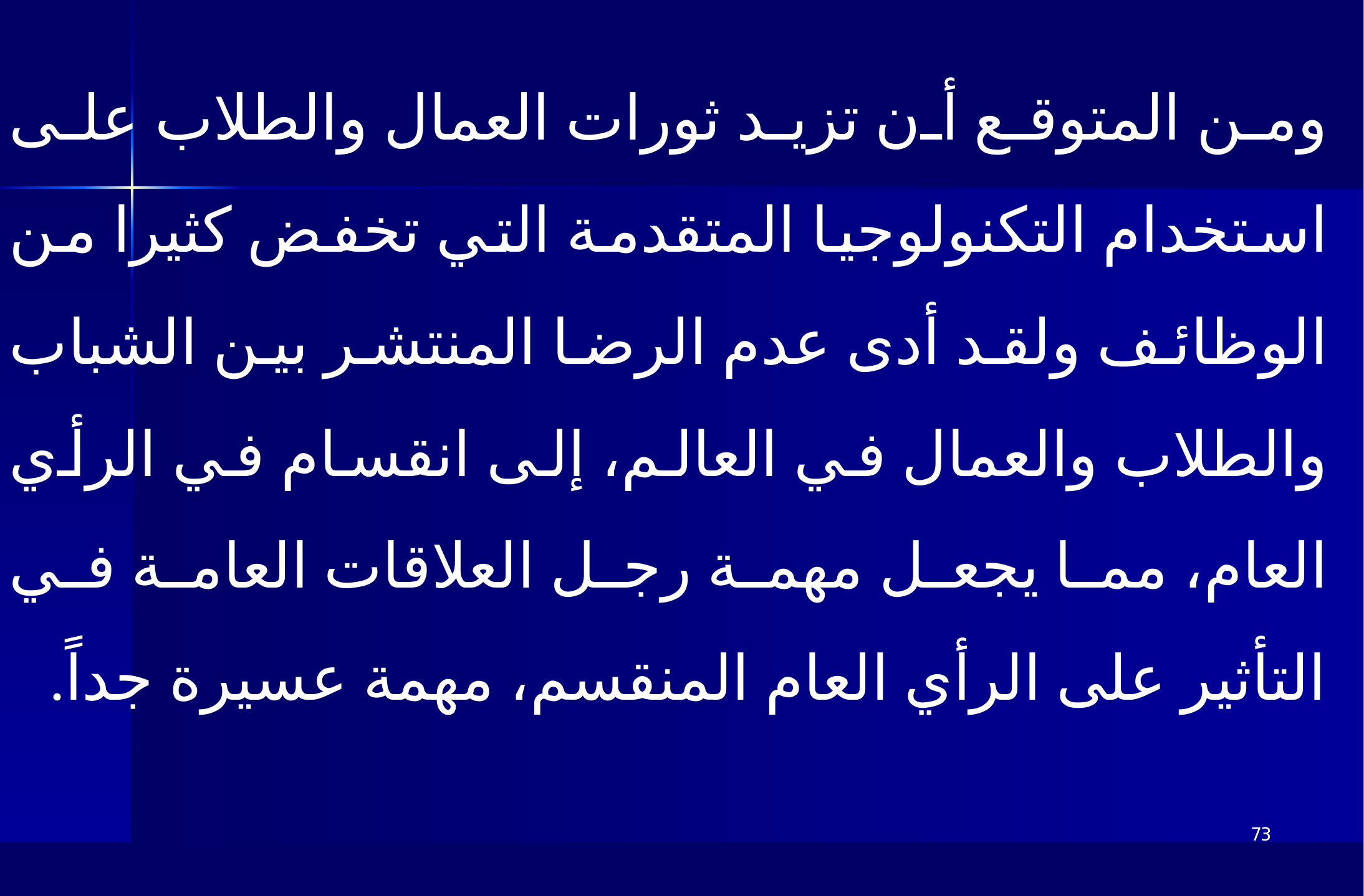

ومن المتوقع أن تزيد ثورات العمال والطلاب على استخدام التكنولوجيا المتقدمة التي تخفض كثيرا من الوظائف ولقد أدى عدم الرضا المنتشر بين الشباب والطلاب والعمال في العالم، إلى انقسام في الرأي العام، مما يجعل مهمة رجل العلاقات العامة في التأثير على الرأي العام المنقسم، مهمة عسيرة جداً.
73